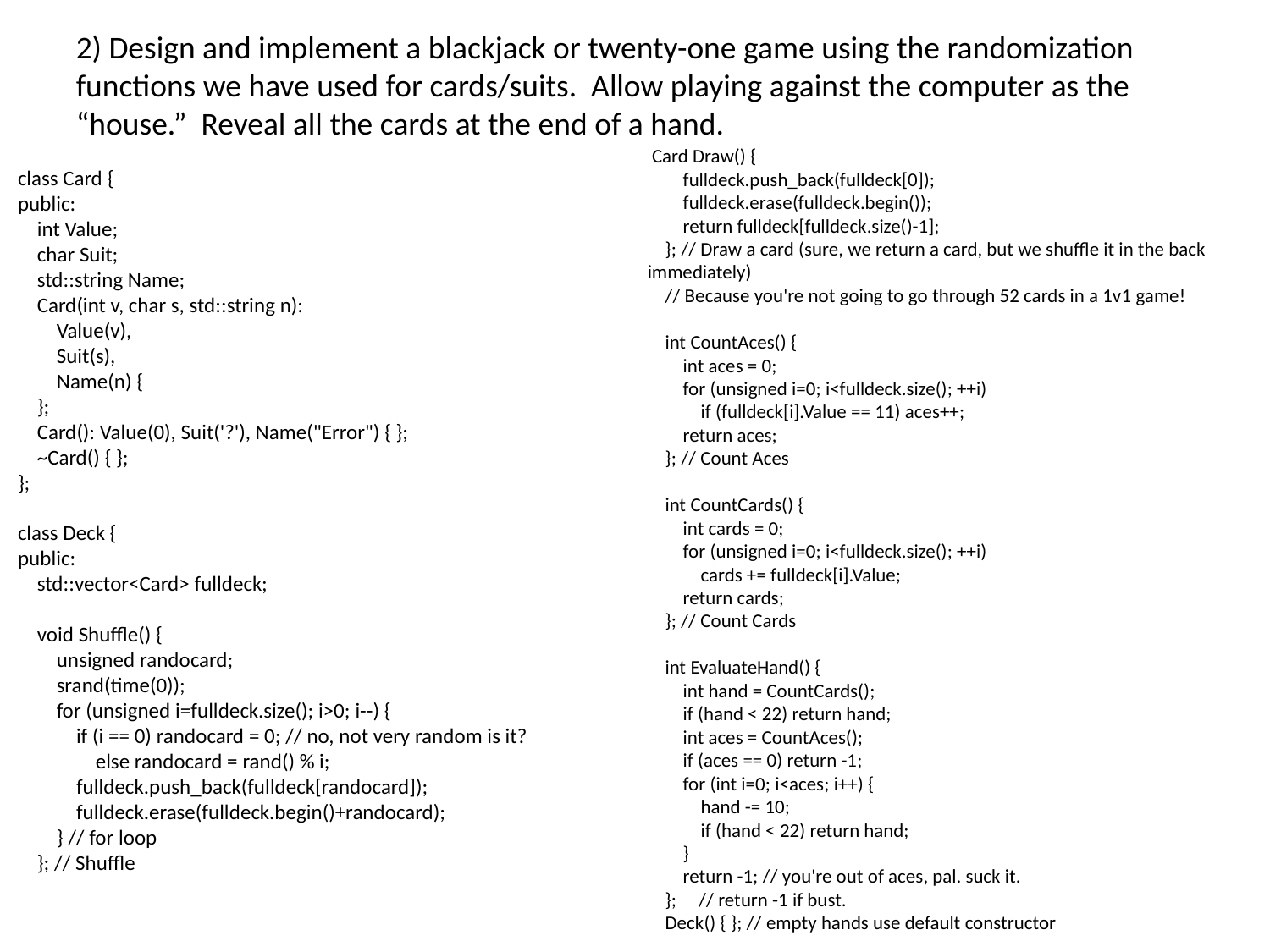

2) Design and implement a blackjack or twenty-one game using the randomization functions we have used for cards/suits.  Allow playing against the computer as the “house.”  Reveal all the cards at the end of a hand.
 Card Draw() {
        fulldeck.push_back(fulldeck[0]);
        fulldeck.erase(fulldeck.begin());
        return fulldeck[fulldeck.size()-1];
    }; // Draw a card (sure, we return a card, but we shuffle it in the back immediately)
    // Because you're not going to go through 52 cards in a 1v1 game!

    int CountAces() {
        int aces = 0;
        for (unsigned i=0; i<fulldeck.size(); ++i)
            if (fulldeck[i].Value == 11) aces++;
        return aces;
    }; // Count Aces

    int CountCards() {
        int cards = 0;
        for (unsigned i=0; i<fulldeck.size(); ++i)
            cards += fulldeck[i].Value;
        return cards;
    }; // Count Cards

    int EvaluateHand() {
        int hand = CountCards();
        if (hand < 22) return hand;
        int aces = CountAces();
        if (aces == 0) return -1;
        for (int i=0; i<aces; i++) {
            hand -= 10;
            if (hand < 22) return hand;
        }
        return -1; // you're out of aces, pal. suck it.
    };     // return -1 if bust.
    Deck() { }; // empty hands use default constructor
class Card {
public:
    int Value;
    char Suit;
    std::string Name;
    Card(int v, char s, std::string n):
        Value(v),
        Suit(s),
        Name(n) {
    };
    Card(): Value(0), Suit('?'), Name("Error") { };
    ~Card() { };
};

class Deck {
public:
    std::vector<Card> fulldeck;

    void Shuffle() {
        unsigned randocard;
        srand(time(0));
        for (unsigned i=fulldeck.size(); i>0; i--) {
            if (i == 0) randocard = 0; // no, not very random is it?
                else randocard = rand() % i;
            fulldeck.push_back(fulldeck[randocard]);
            fulldeck.erase(fulldeck.begin()+randocard);
        } // for loop
    }; // Shuffle